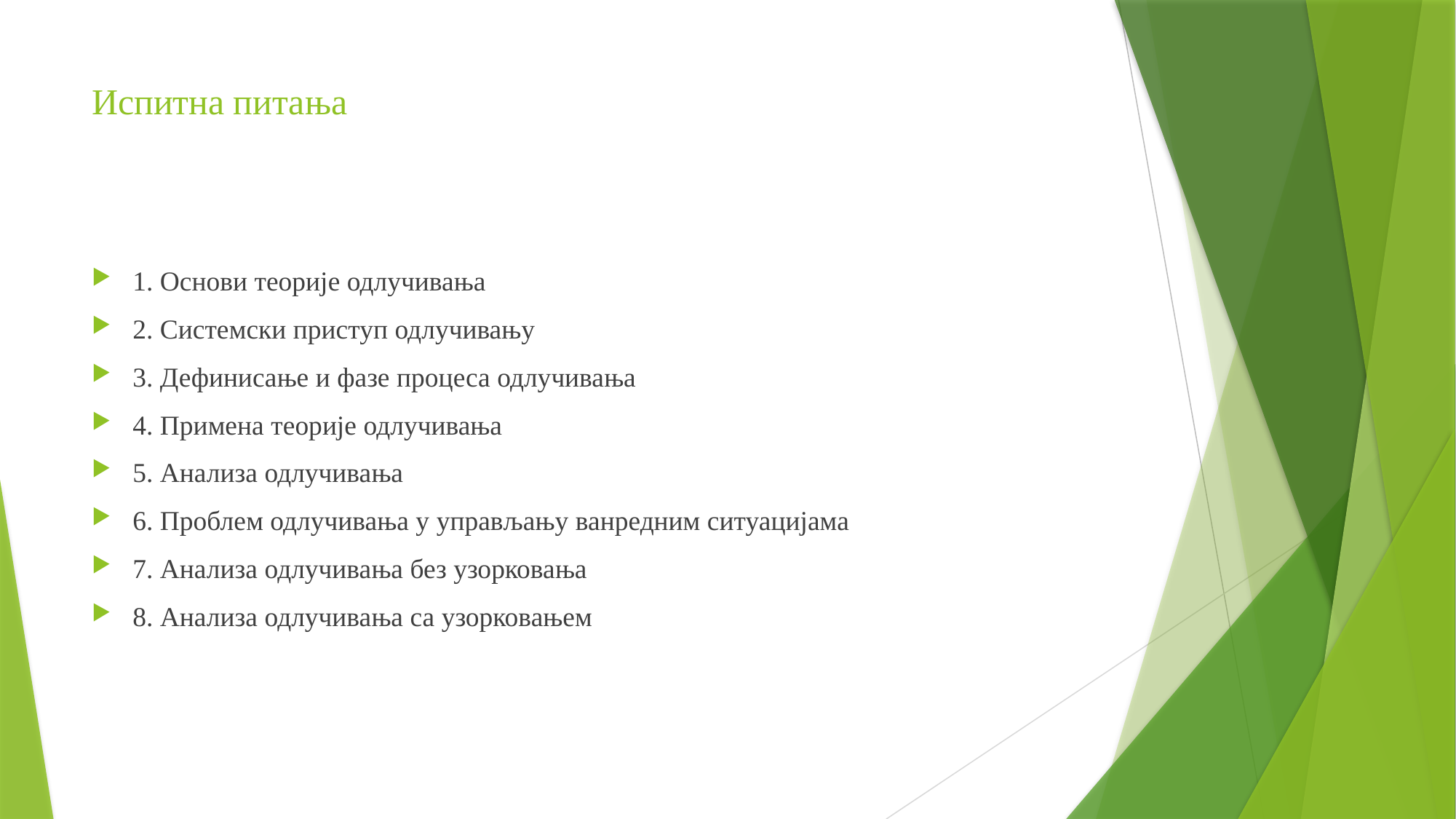

# Испитна питања
1. Основи теорије одлучивања
2. Системски приступ одлучивању
3. Дефинисање и фазе процеса одлучивања
4. Примена теорије одлучивања
5. Анализа одлучивања
6. Проблем одлучивања у управљању ванредним ситуацијама
7. Анализа одлучивања без узорковања
8. Анализа одлучивања са узорковањем